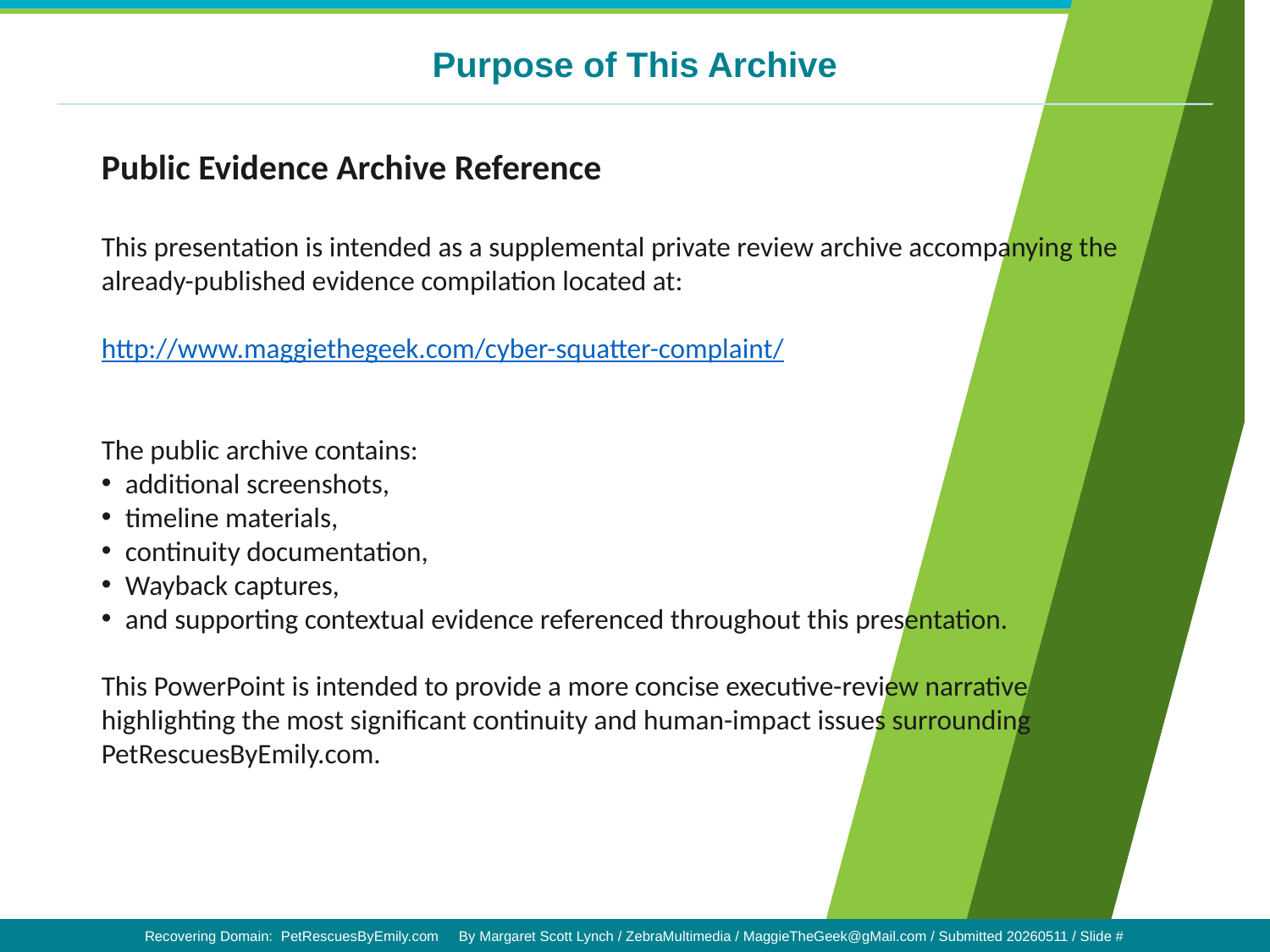

Purpose of This Archive

Public Evidence Archive Reference

This presentation is intended as a supplemental private review archive accompanying the already-published evidence compilation located at:

http://www.maggiethegeek.com/cyber-squatter-complaint/

The public archive contains:
additional screenshots,
timeline materials,
continuity documentation,
Wayback captures,
and supporting contextual evidence referenced throughout this presentation.

This PowerPoint is intended to provide a more concise executive-review narrative highlighting the most significant continuity and human-impact issues surrounding PetRescuesByEmily.com.

Recovering Domain:  PetRescuesByEmily.com     By Margaret Scott Lynch / ZebraMultimedia / MaggieTheGeek@gMail.com / Submitted 20260511 / Slide #